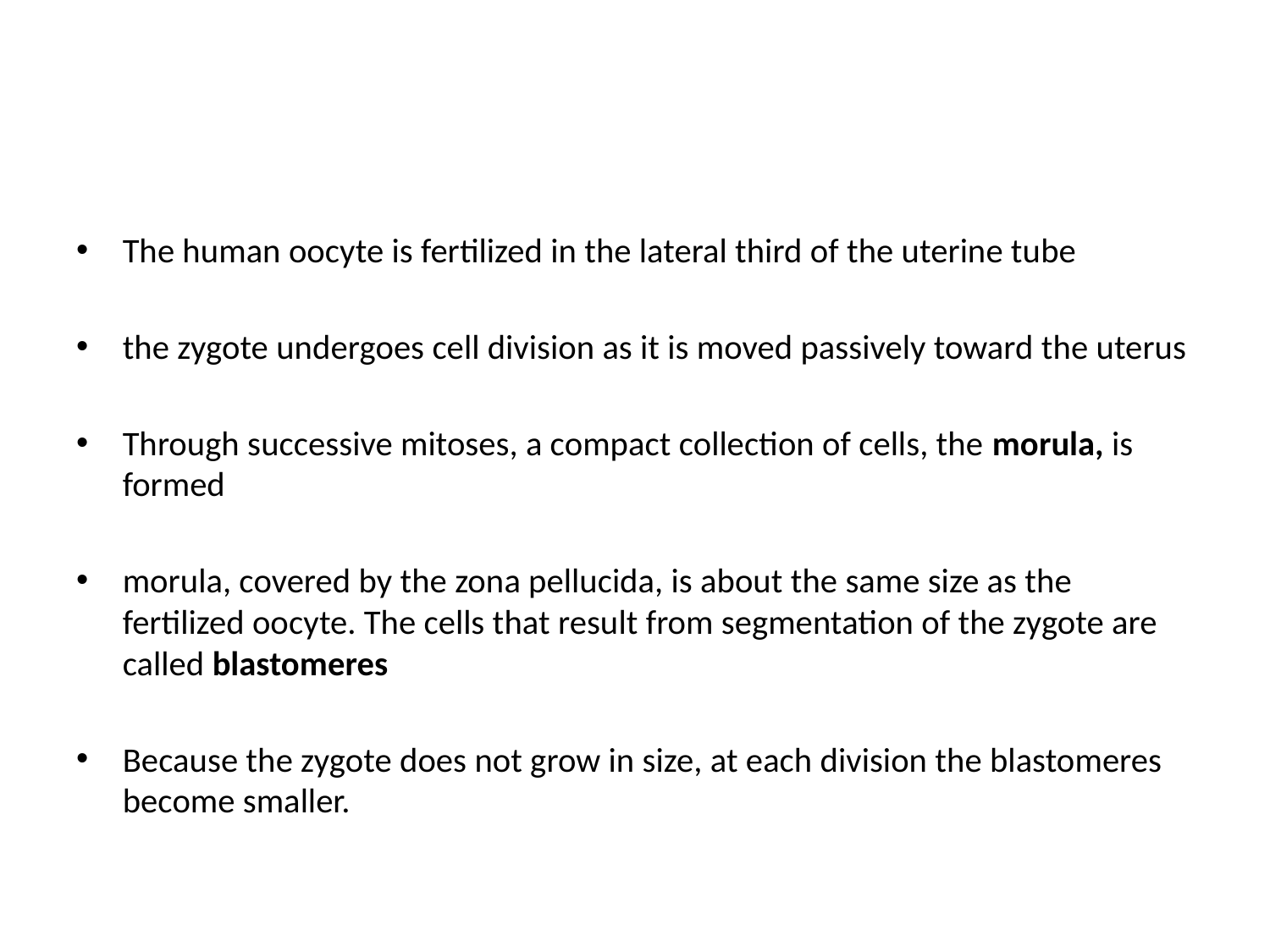

#
The human oocyte is fertilized in the lateral third of the uterine tube

the zygote undergoes cell division as it is moved passively toward the uterus

Through successive mitoses, a compact collection of cells, the morula, is formed

morula, covered by the zona pellucida, is about the same size as the fertilized oocyte. The cells that result from segmentation of the zygote are called blastomeres

Because the zygote does not grow in size, at each division the blastomeres become smaller.